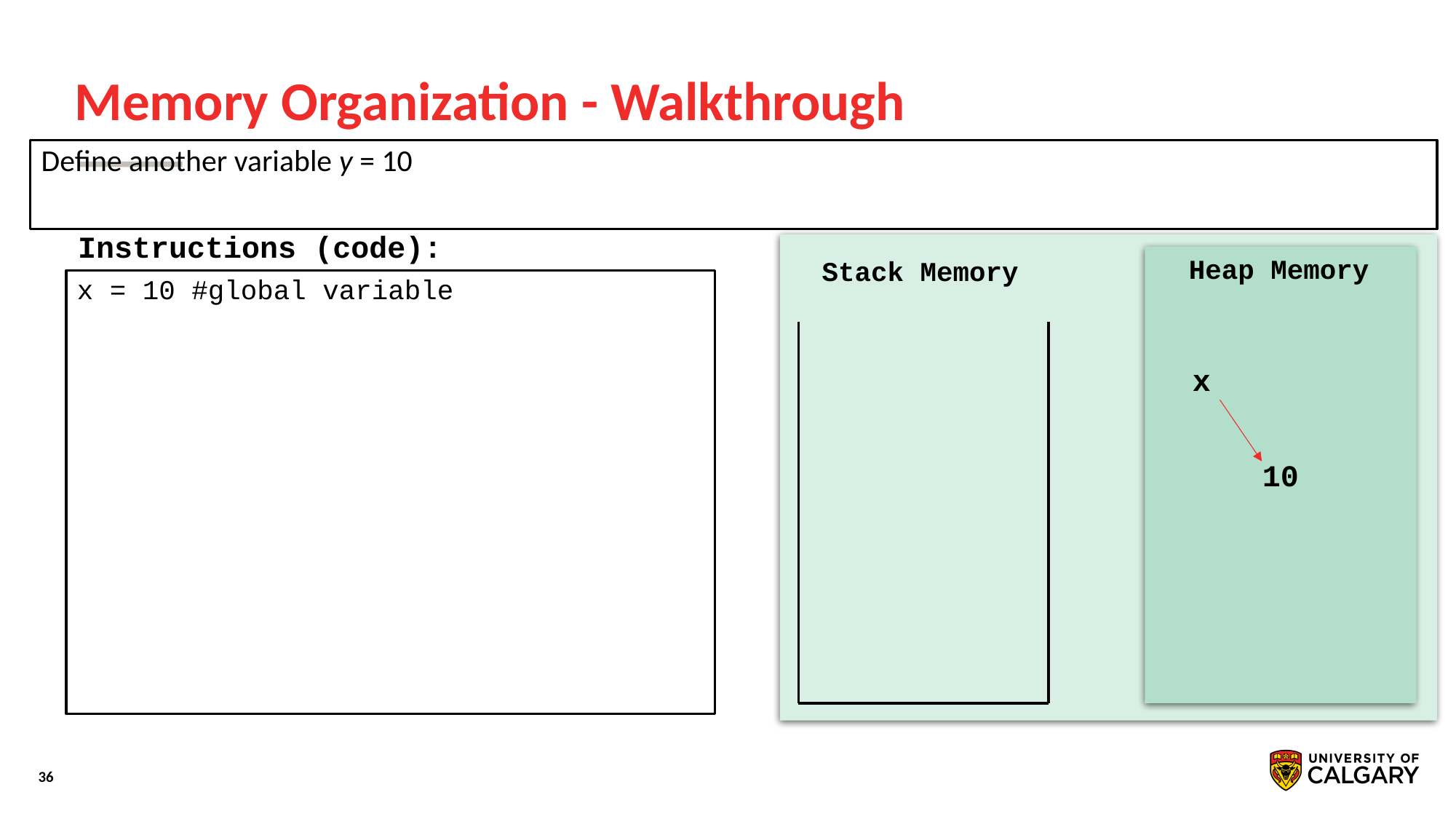

# Memory Organization - Walkthrough
Define another variable y = 10
Instructions (code):

Heap Memory
10
Stack Memory
x = 10 #global variable
x